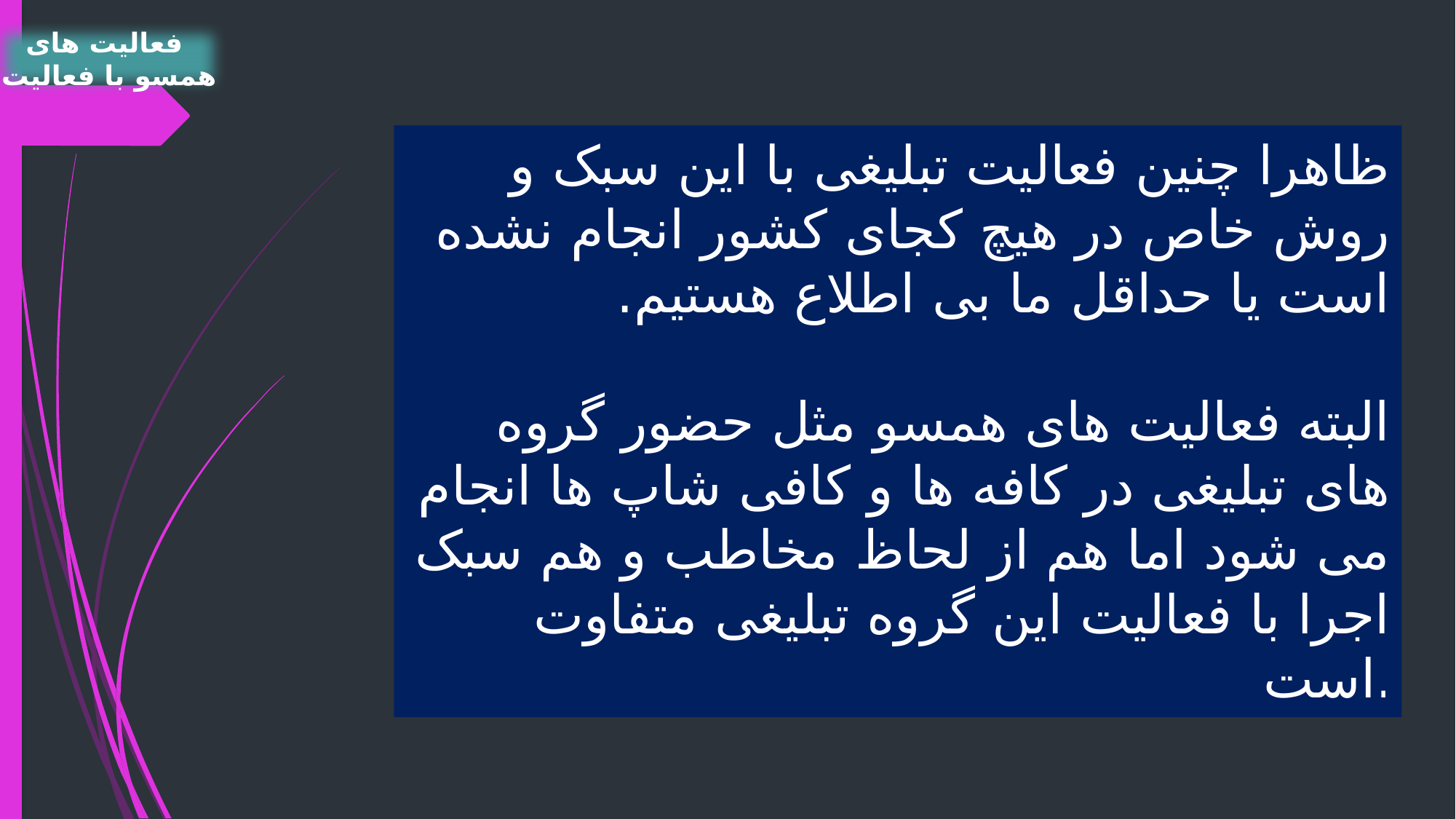

فعالیت های
همسو با فعالیت
# ظاهرا چنین فعالیت تبلیغی با این سبک و روش خاص در هیچ کجای کشور انجام نشده است یا حداقل ما بی اطلاع هستیم. البته فعالیت های همسو مثل حضور گروه های تبلیغی در کافه ها و کافی شاپ ها انجام می شود اما هم از لحاظ مخاطب و هم سبک اجرا با فعالیت این گروه تبلیغی متفاوت  است.